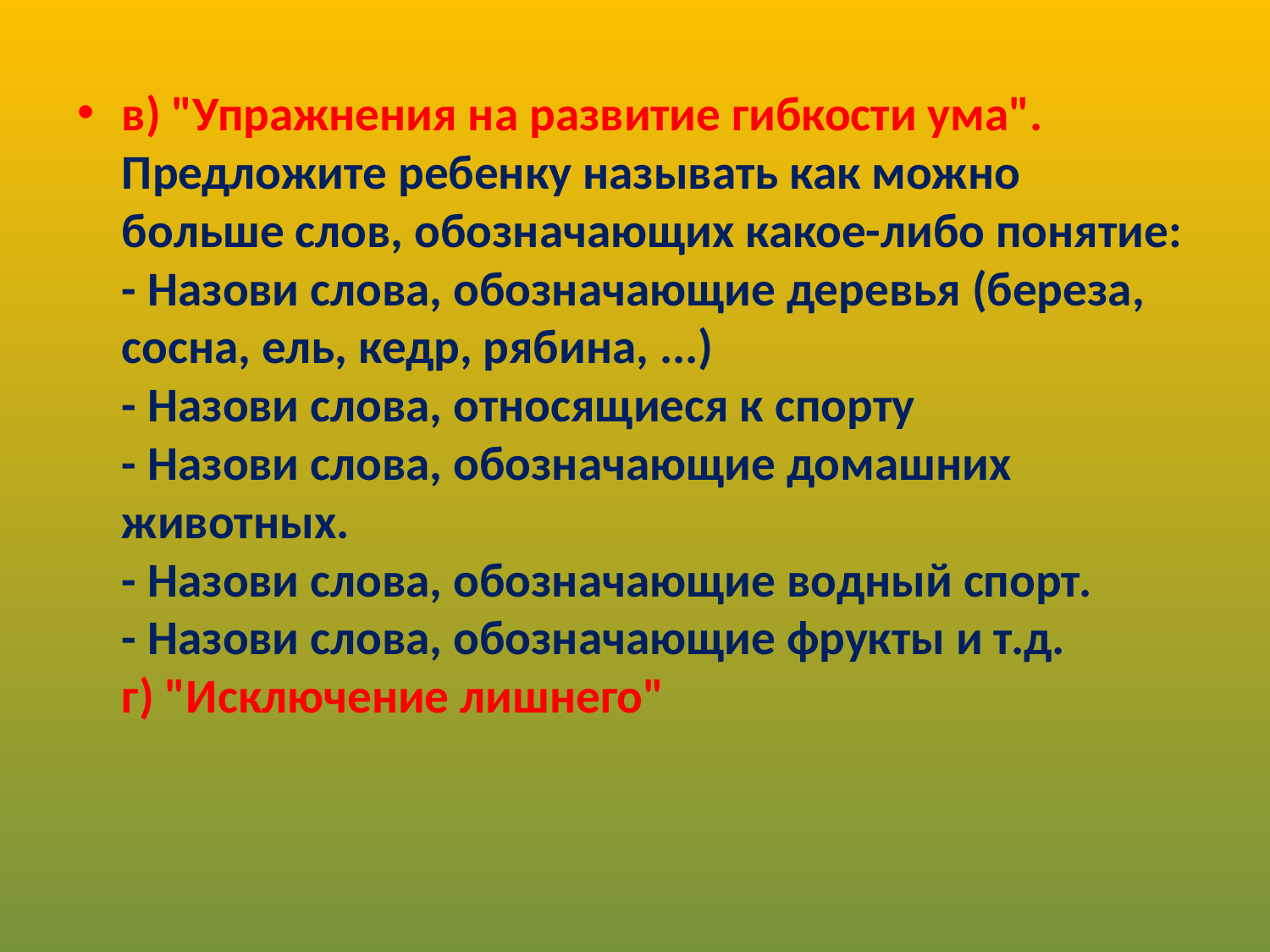

в) "Упражнения на развитие гибкости ума".
Предложите ребенку называть как можно больше слов, обозначающих какое-либо понятие:
- Назови слова, обозначающие деревья (береза, сосна, ель, кедр, рябина, ...)
- Назови слова, относящиеся к спорту
- Назови слова, обозначающие домашних животных.
- Назови слова, обозначающие водный спорт.
- Назови слова, обозначающие фрукты и т.д.
г) "Исключение лишнего"